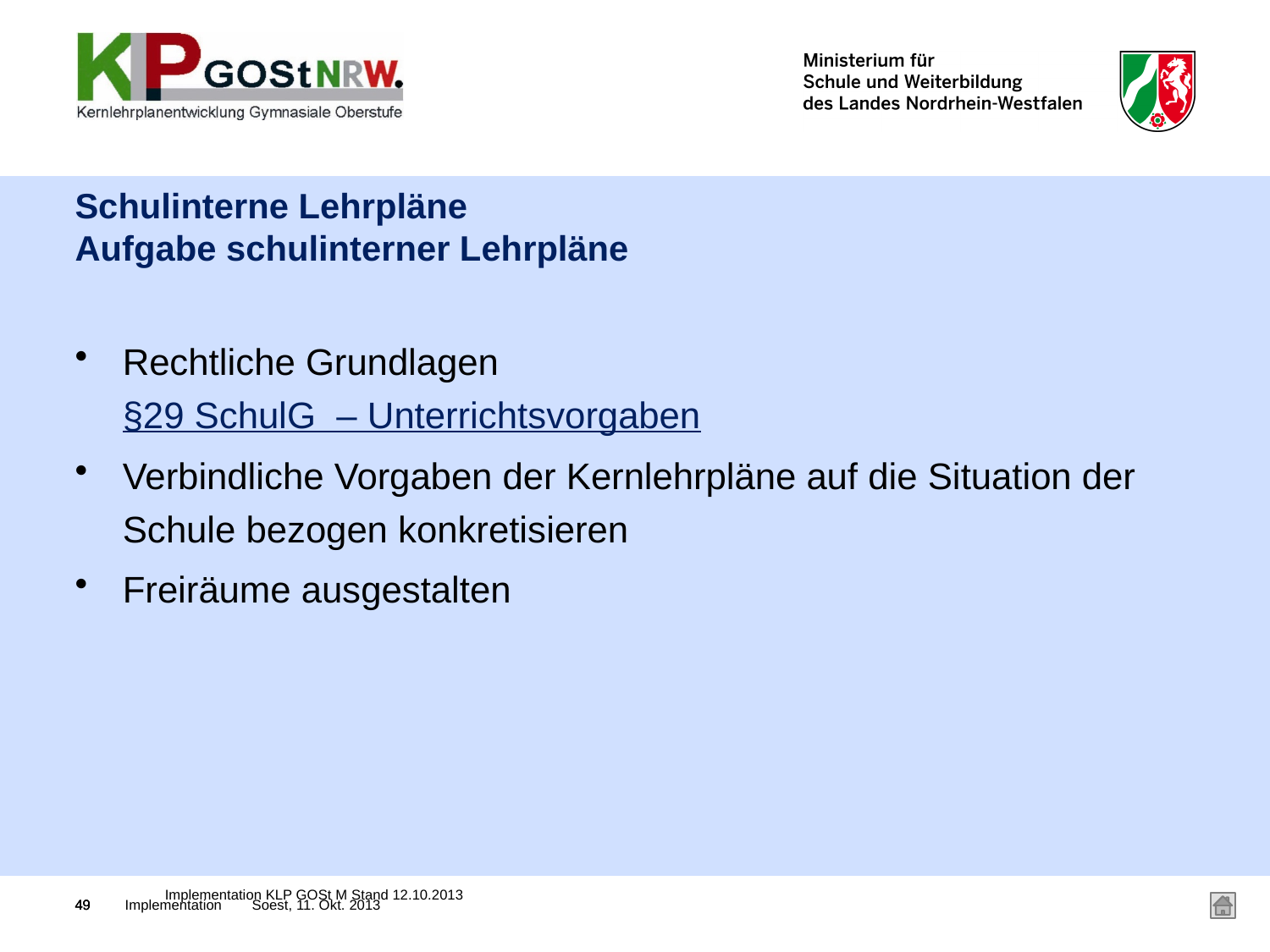

# Schulinterne Lehrpläne Aufgabe schulinterner Lehrpläne
Rechtliche Grundlagen
§29 SchulG  – Unterrichtsvorgaben
Verbindliche Vorgaben der Kernlehrpläne auf die Situation der Schule bezogen konkretisieren
Freiräume ausgestalten

Implementation KLP GOSt M Stand 12.10.2013
49
49
49
Implementation	Soest, 11. Okt. 2013